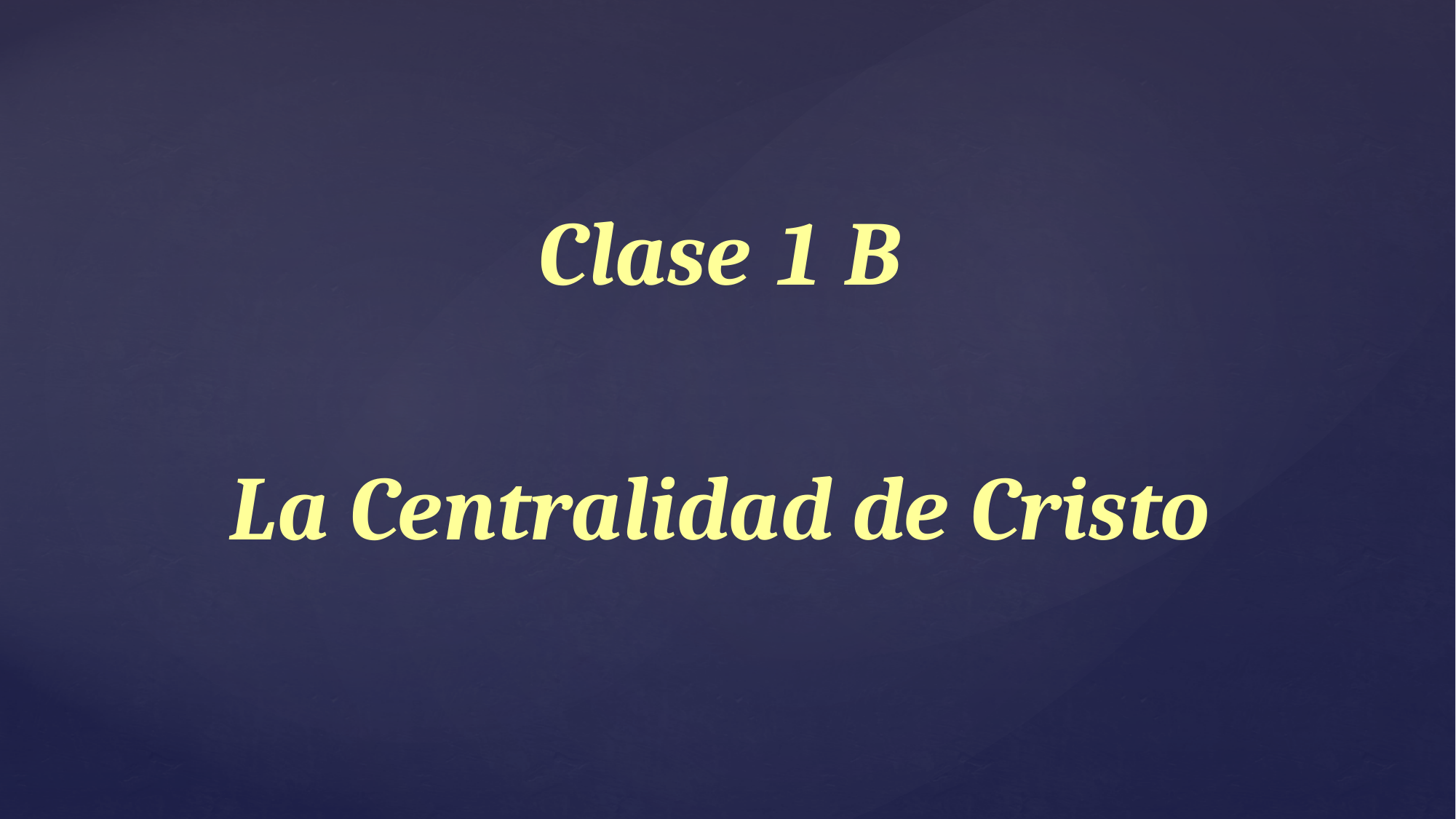

Clase 1 B

La Centralidad de Cristo